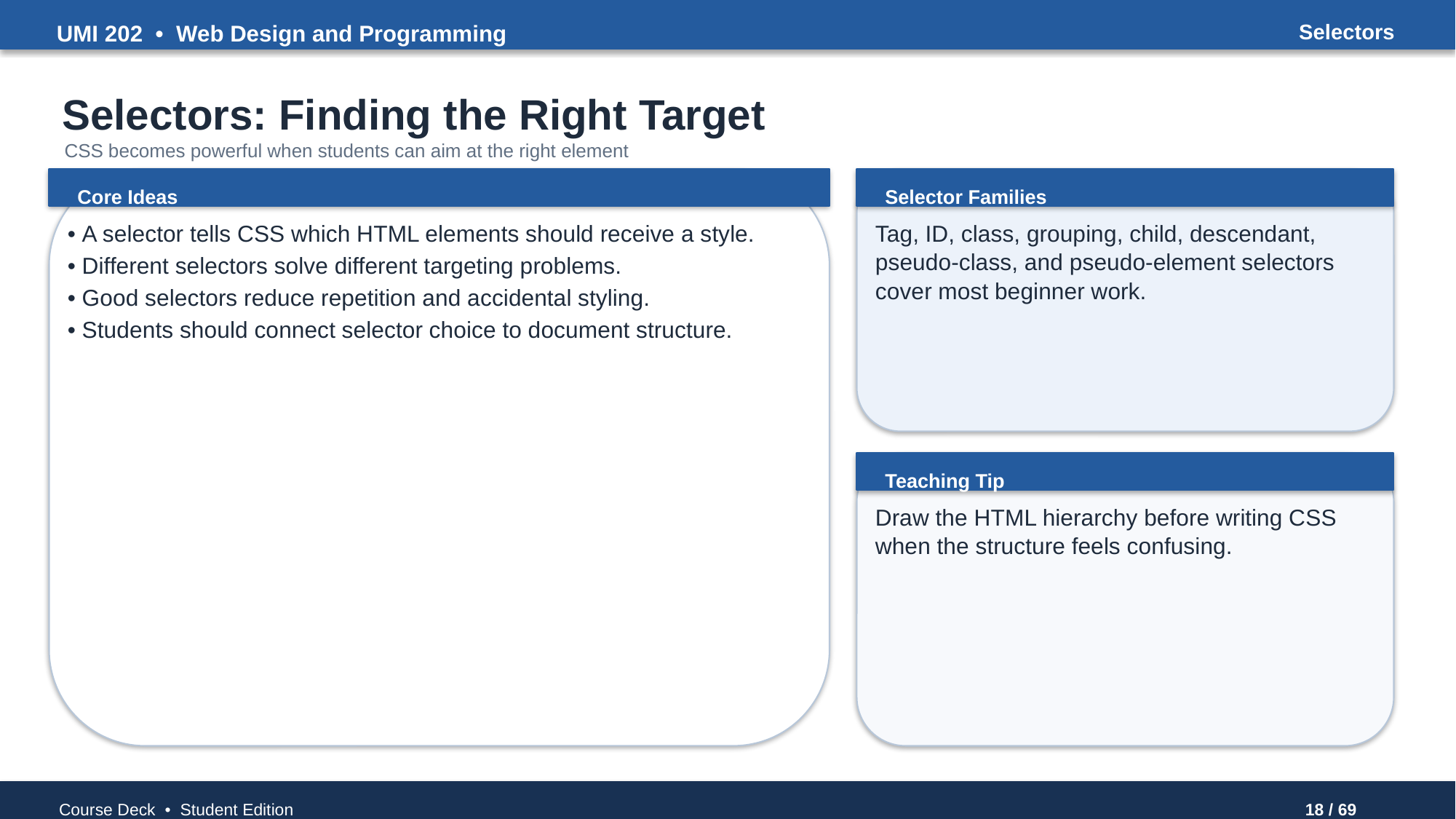

UMI 202  •  Web Design and Programming
Selectors
Selectors: Finding the Right Target
CSS becomes powerful when students can aim at the right element

Core Ideas
Selector Families
• A selector tells CSS which HTML elements should receive a style.
• Different selectors solve different targeting problems.
• Good selectors reduce repetition and accidental styling.
• Students should connect selector choice to document structure.
Tag, ID, class, grouping, child, descendant, pseudo-class, and pseudo-element selectors cover most beginner work.

Teaching Tip
Draw the HTML hierarchy before writing CSS when the structure feels confusing.

Course Deck  •  Student Edition
18 / 69